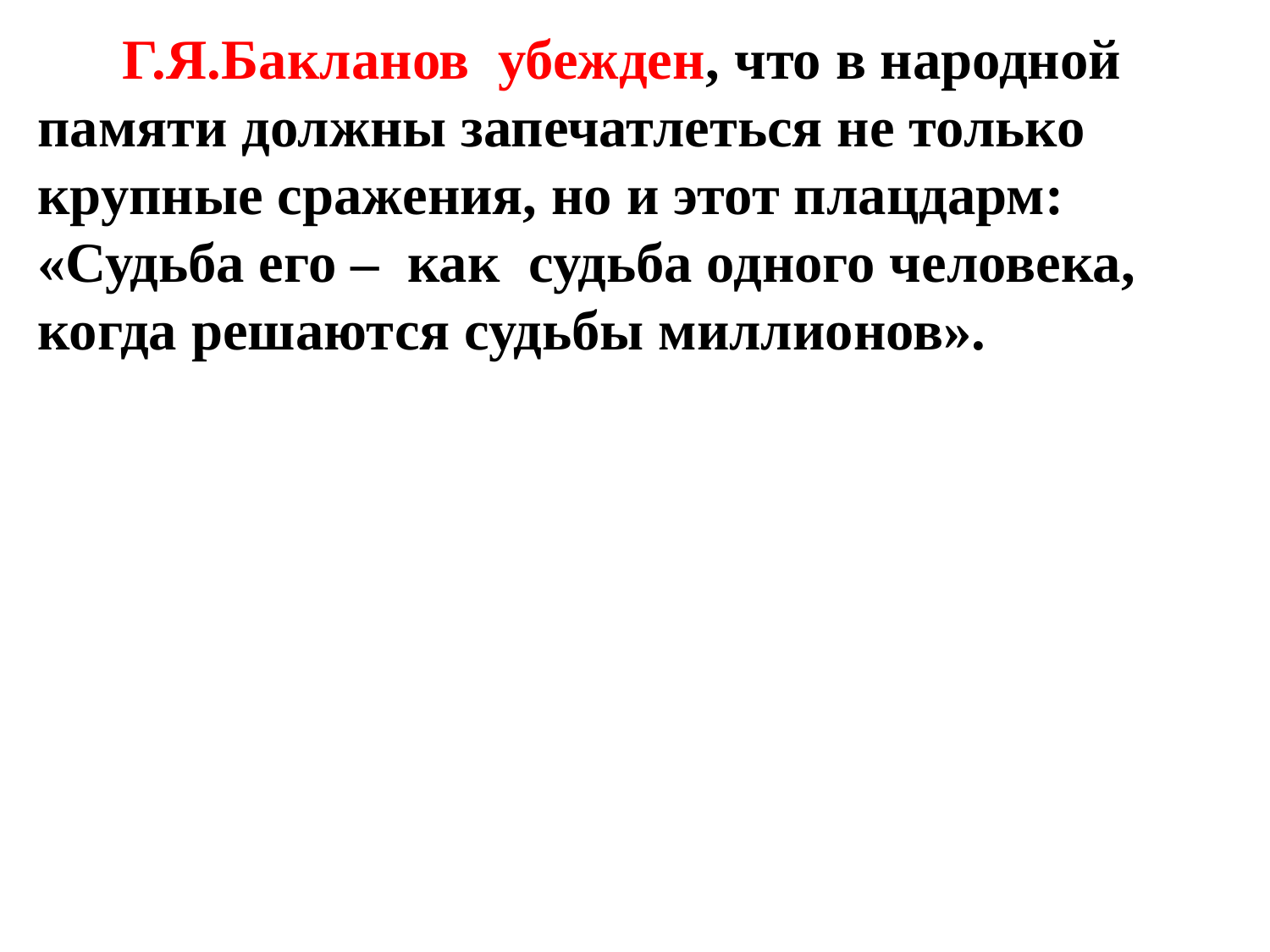

Г.Я.Бакланов  убежден, что в народной памяти должны запечатлеться не только крупные сражения, но и этот плацдарм:  «Судьба его –  как  судьба одного человека,  когда решаются судьбы миллионов».